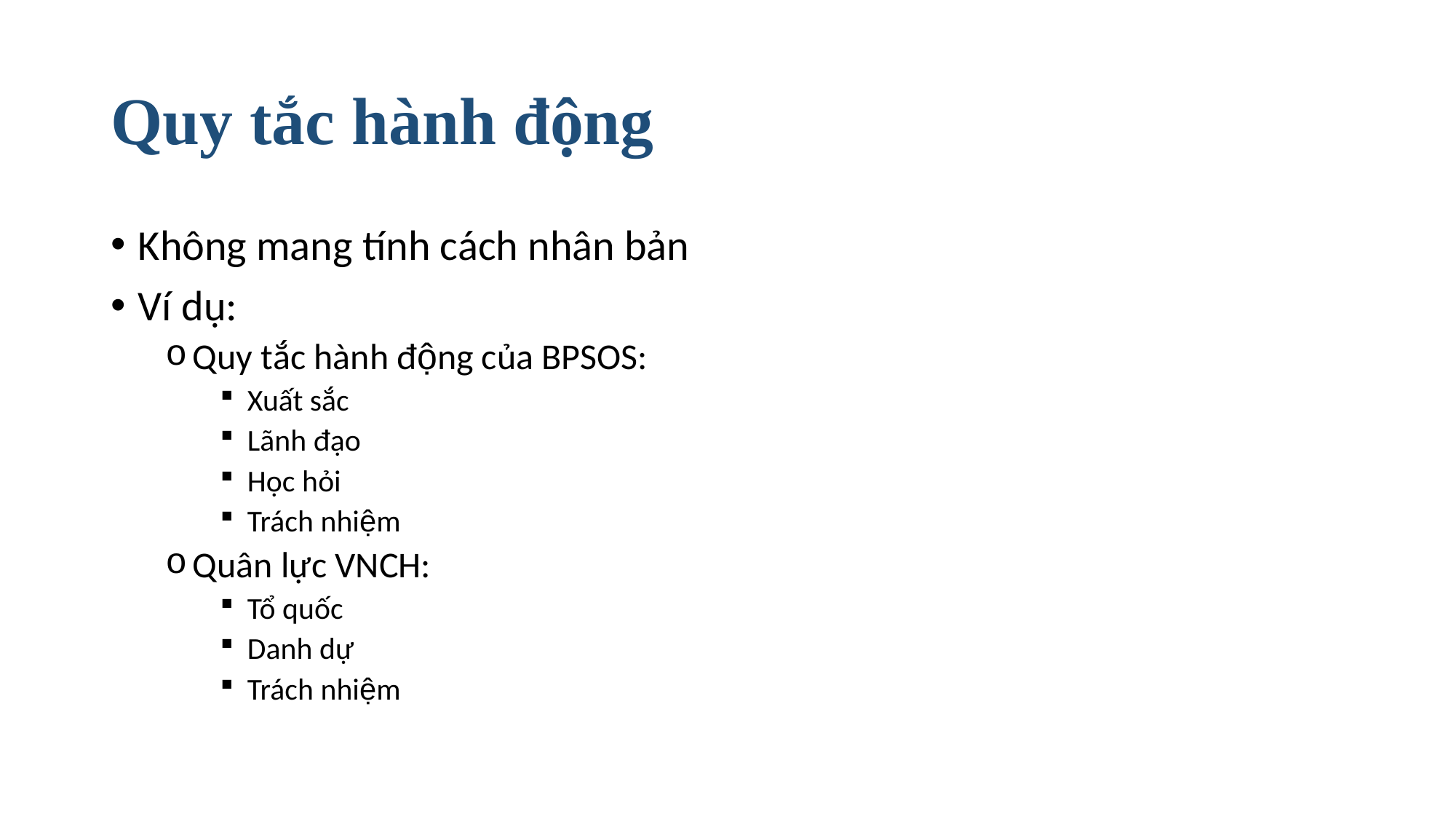

# Quy tắc hành động
Không mang tính cách nhân bản
Ví dụ:
Quy tắc hành động của BPSOS:
Xuất sắc
Lãnh đạo
Học hỏi
Trách nhiệm
Quân lực VNCH:
Tổ quốc
Danh dự
Trách nhiệm